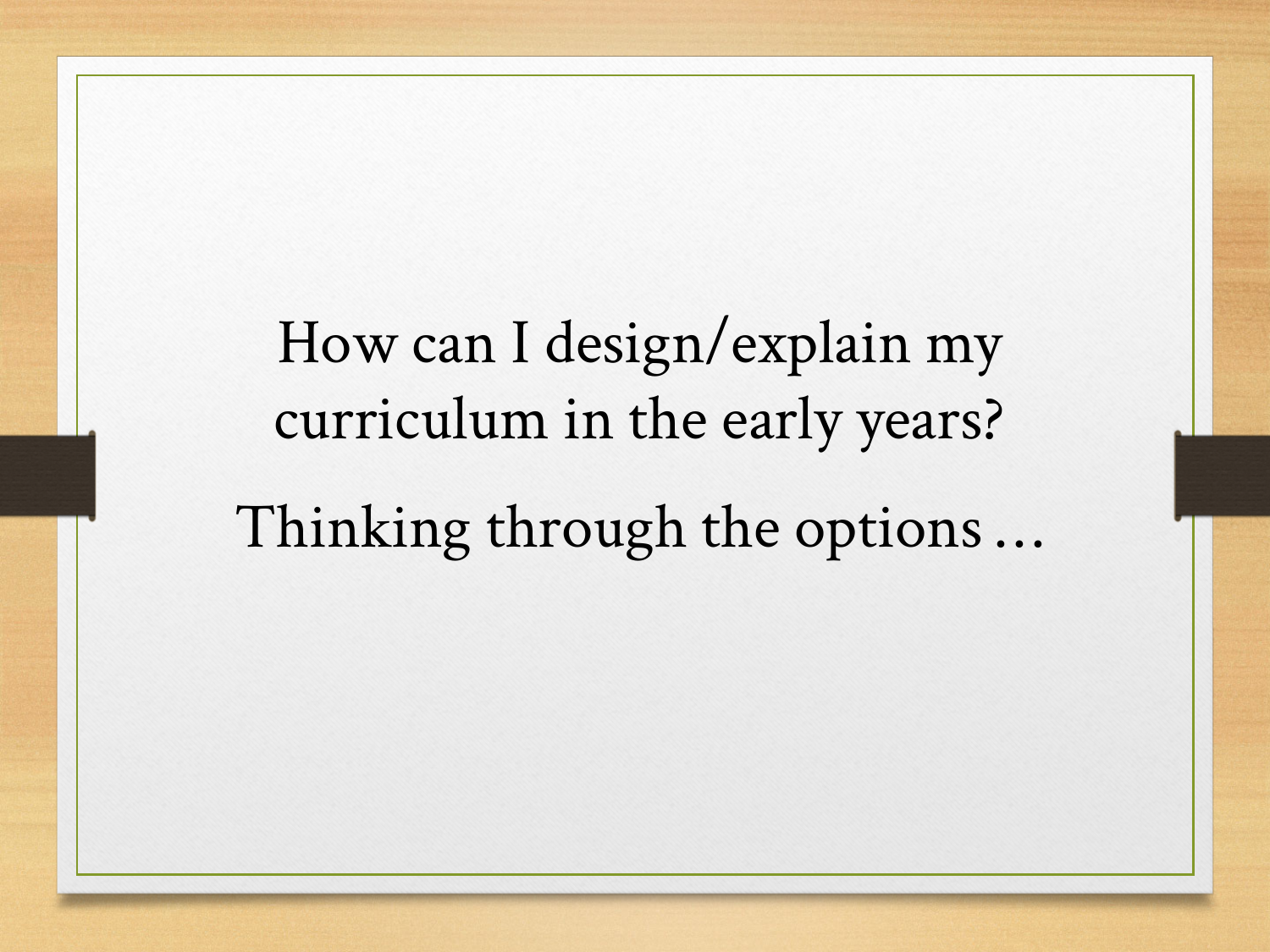

How can I design/explain my curriculum in the early years?
Thinking through the options …